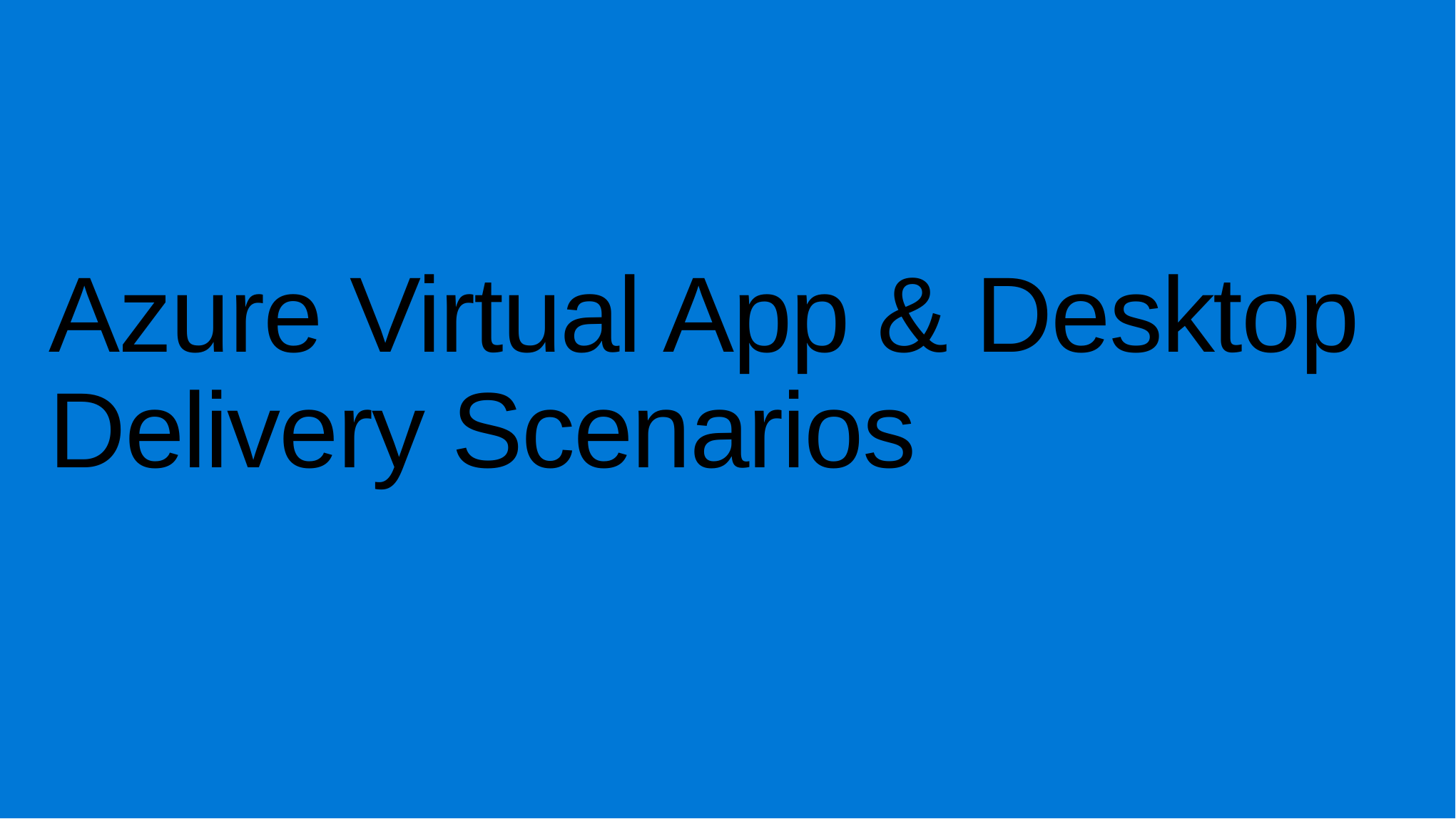

# Azure Virtual App & Desktop Delivery Scenarios